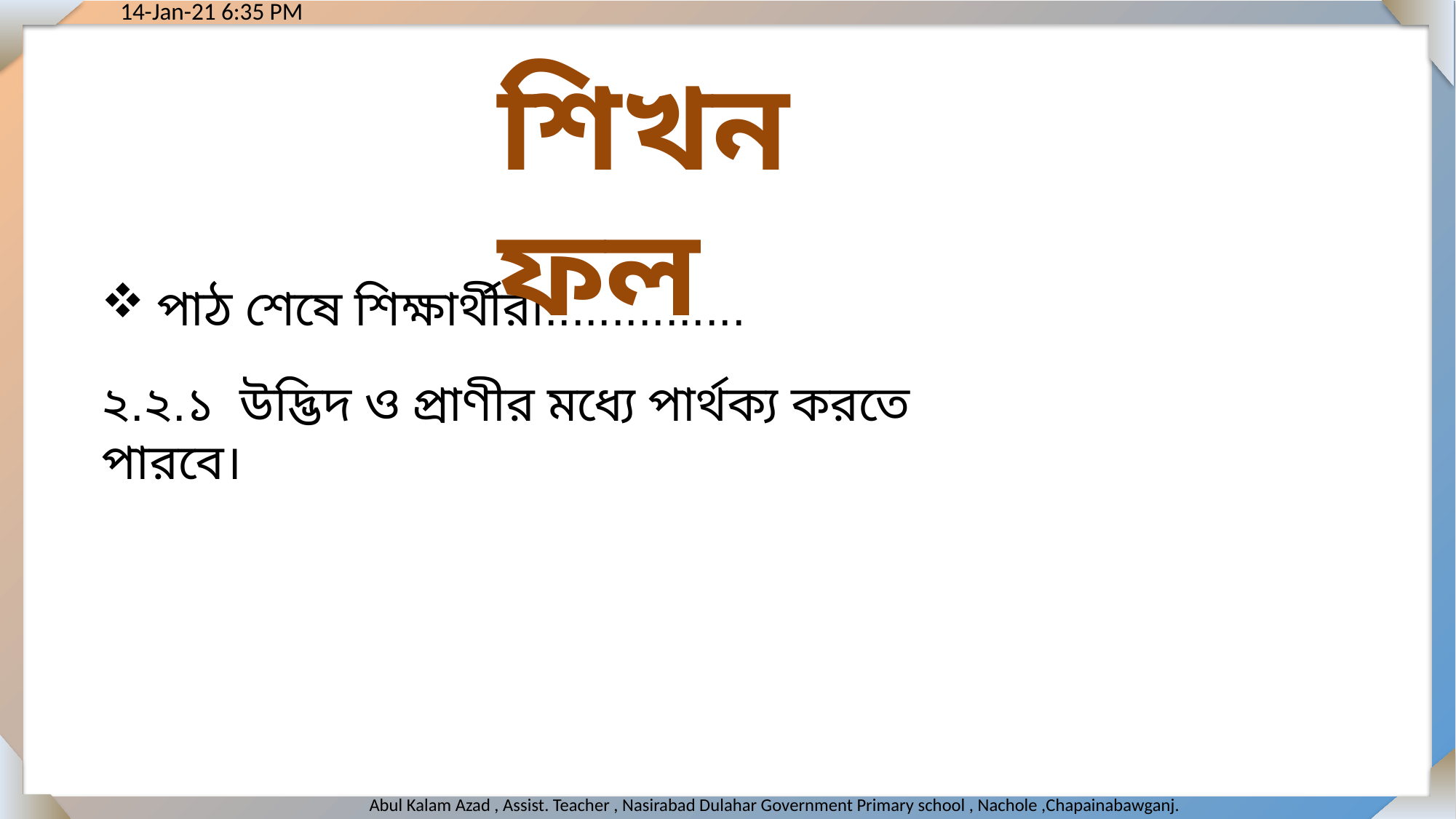

শিখনফল
পাঠ শেষে শিক্ষার্থীরা...............
২.২.১  উদ্ভিদ ও প্রাণীর মধ্যে পার্থক্য করতে পারবে।